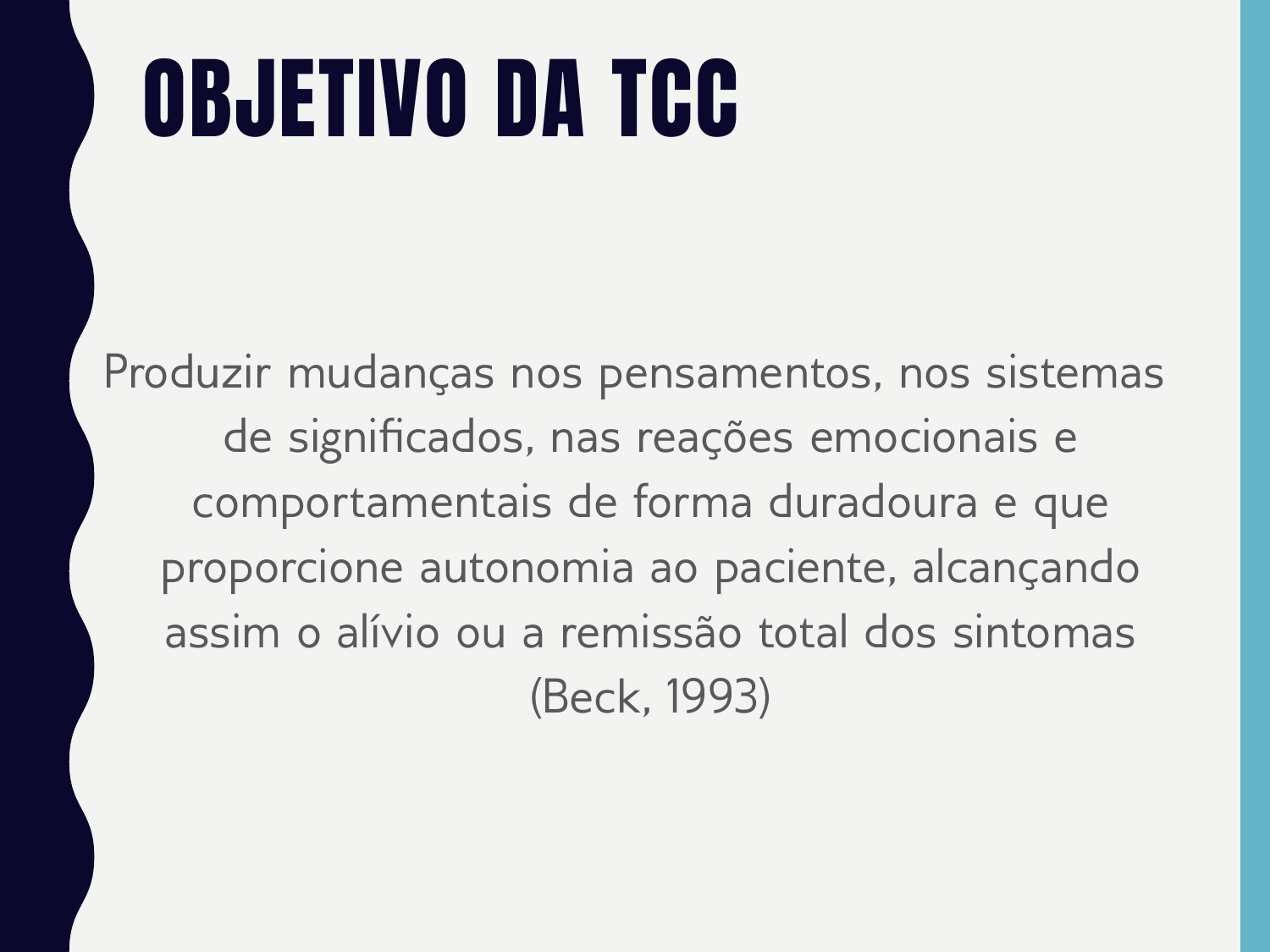

# Objetivo da TCC
Produzir mudanças nos pensamentos, nos sistemas de significados, nas reações emocionais e comportamentais de forma duradoura e que proporcione autonomia ao paciente, alcançando assim o alívio ou a remissão total dos sintomas (Beck, 1993)